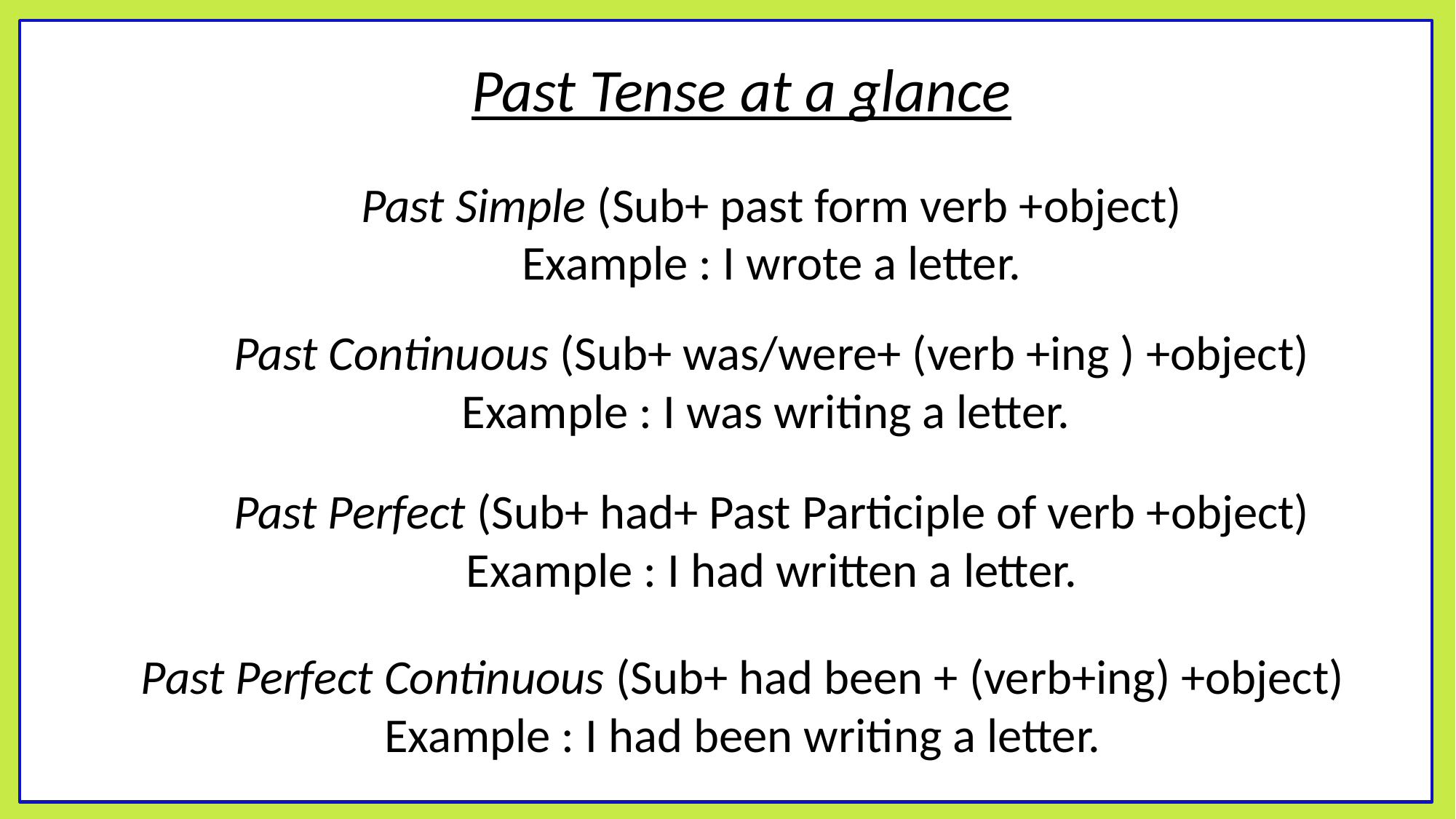

Past Tense at a glance
Past Simple (Sub+ past form verb +object)
Example : I wrote a letter.
Past Continuous (Sub+ was/were+ (verb +ing ) +object)
Example : I was writing a letter.
Past Perfect (Sub+ had+ Past Participle of verb +object)
Example : I had written a letter.
Past Perfect Continuous (Sub+ had been + (verb+ing) +object)
Example : I had been writing a letter.